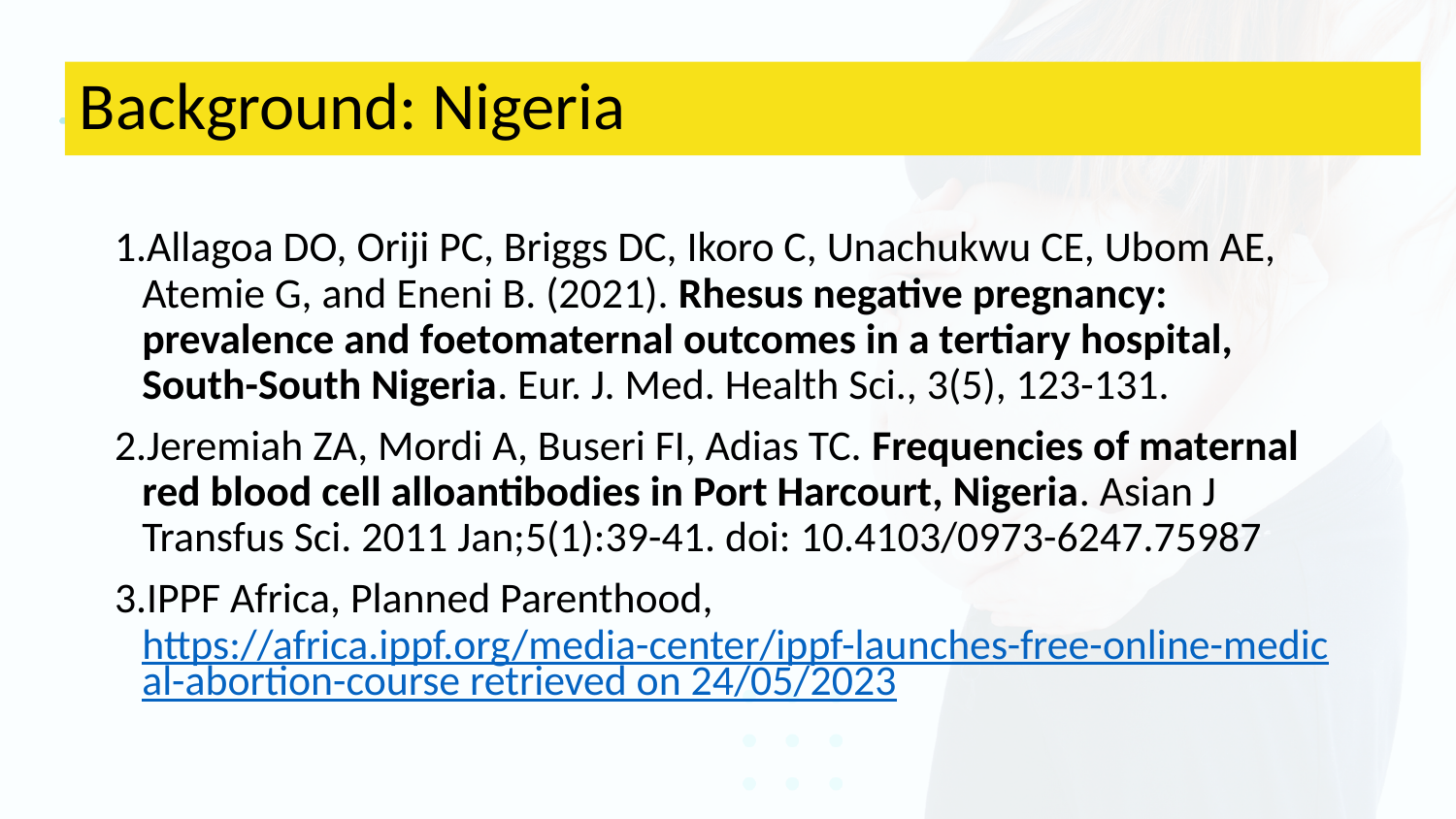

#
Background: Nigeria
Allagoa DO, Oriji PC, Briggs DC, Ikoro C, Unachukwu CE, Ubom AE, Atemie G, and Eneni B. (2021). Rhesus negative pregnancy: prevalence and foetomaternal outcomes in a tertiary hospital, South-South Nigeria. Eur. J. Med. Health Sci., 3(5), 123-131.
Jeremiah ZA, Mordi A, Buseri FI, Adias TC. Frequencies of maternal red blood cell alloantibodies in Port Harcourt, Nigeria. Asian J Transfus Sci. 2011 Jan;5(1):39-41. doi: 10.4103/0973-6247.75987
IPPF Africa, Planned Parenthood, https://africa.ippf.org/media-center/ippf-launches-free-online-medical-abortion-course retrieved on 24/05/2023

6